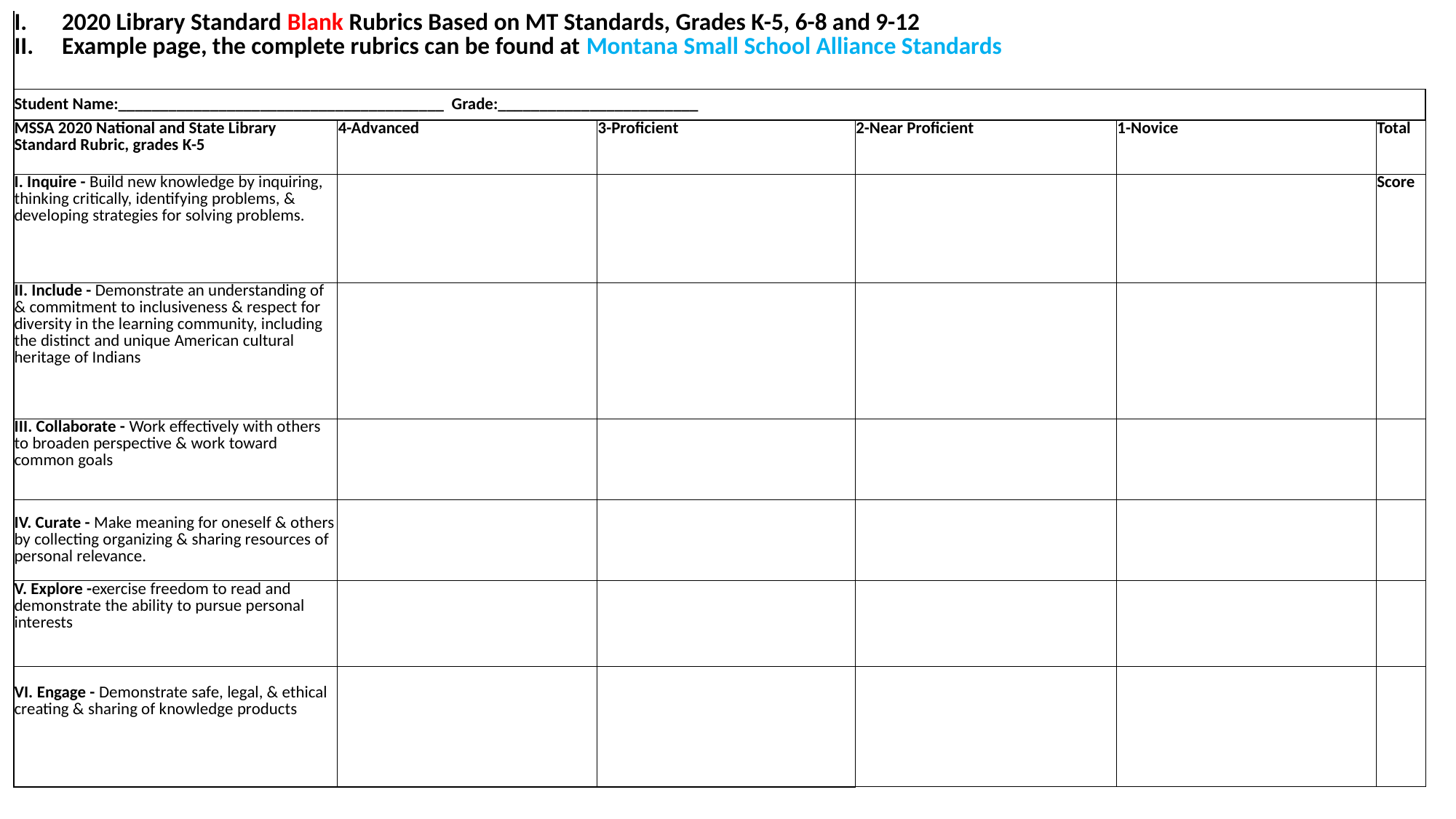

| 2020 Library Standard Blank Rubrics Based on MT Standards, Grades K-5, 6-8 and 9-12 Example page, the complete rubrics can be found at Montana Small School Alliance Standards |  |  |  |  |  |
| --- | --- | --- | --- | --- | --- |
| Student Name:\_\_\_\_\_\_\_\_\_\_\_\_\_\_\_\_\_\_\_\_\_\_\_\_\_\_\_\_\_\_\_\_\_\_\_\_\_\_\_ Grade:\_\_\_\_\_\_\_\_\_\_\_\_\_\_\_\_\_\_\_\_\_\_\_\_ |  |  |  |  |  |
| MSSA 2020 National and State Library Standard Rubric, grades K-5 | 4-Advanced | 3-Proficient | 2-Near Proficient | 1-Novice | Total |
| I. Inquire - Build new knowledge by inquiring, thinking critically, identifying problems, & developing strategies for solving problems. |  |  |  |  | Score |
| II. Include - Demonstrate an understanding of & commitment to inclusiveness & respect for diversity in the learning community, including the distinct and unique American cultural heritage of Indians |  |  |  |  |  |
| III. Collaborate - Work effectively with others to broaden perspective & work toward common goals |  |  |  |  |  |
| IV. Curate - Make meaning for oneself & others by collecting organizing & sharing resources of personal relevance. |  |  |  |  |  |
| V. Explore -exercise freedom to read and demonstrate the ability to pursue personal interests |  |  |  |  |  |
| VI. Engage - Demonstrate safe, legal, & ethical creating & sharing of knowledge products |  |  |  |  |  |